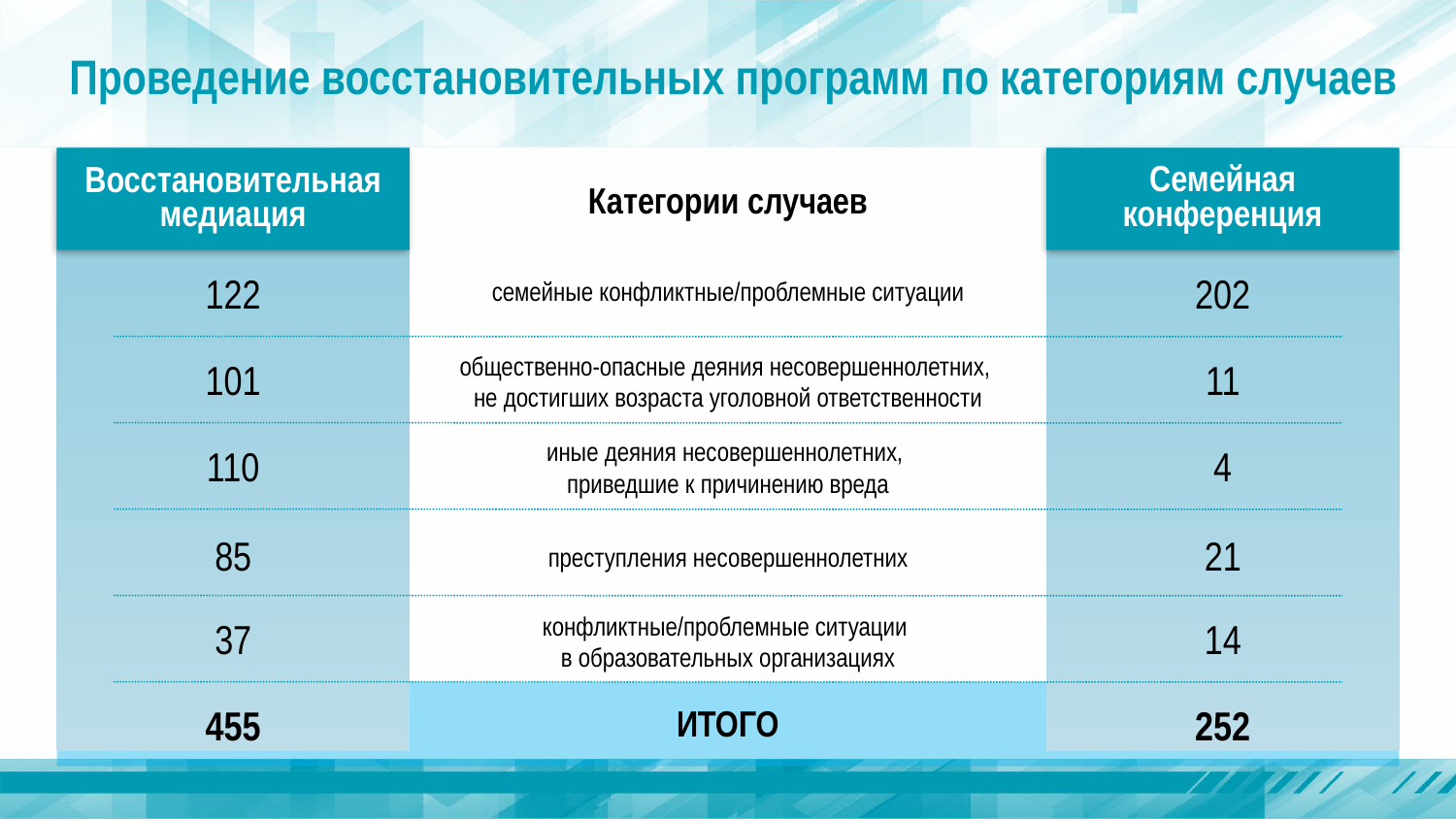

Проведение восстановительных программ по категориям случаев

Семейная конференция
Восстановительная медиация
Категории случаев
122
202
семейные конфликтные/проблемные ситуации
общественно-опасные деяния несовершеннолетних,
не достигших возраста уголовной ответственности
101
11
иные деяния несовершеннолетних,
приведшие к причинению вреда
110
4
85
21
преступления несовершеннолетних
конфликтные/проблемные ситуации
в образовательных организациях
37
14

455
ИТОГО
252